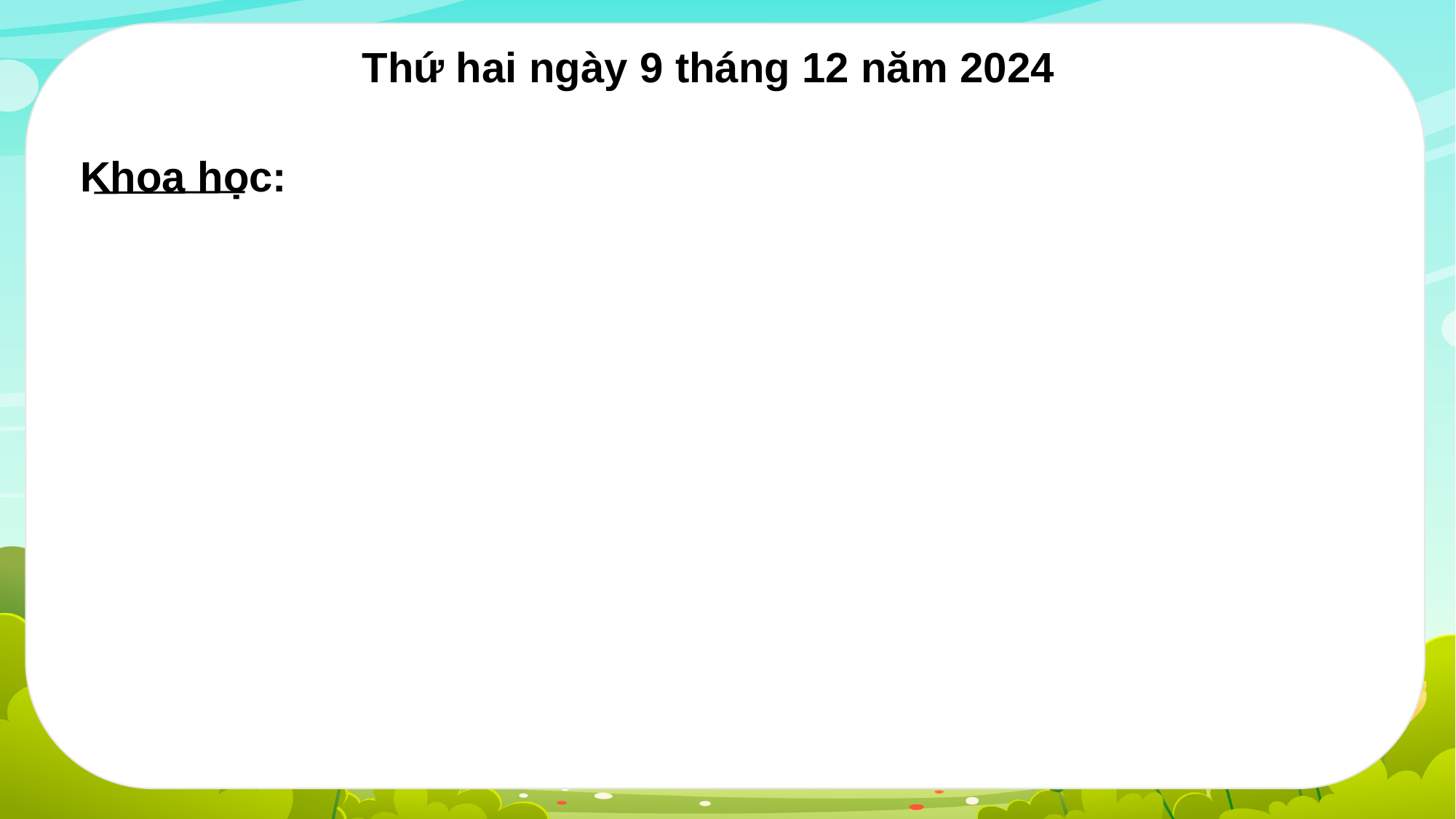

Khi mùa đông chuyển sang mùa xuân, thời tiết chuyển từ lạnh buốt sang se se lạnh và đôi khi nóng bức; cỏ cây chuyển từ rụng lá, không có lá, cây bị đóng băng thành cây cỏ phát triển, đâm chồi nảy lộc, lá non mọc nhiều hơn.
Thứ hai ngày 9 tháng 12 năm 2024
Khoa học: